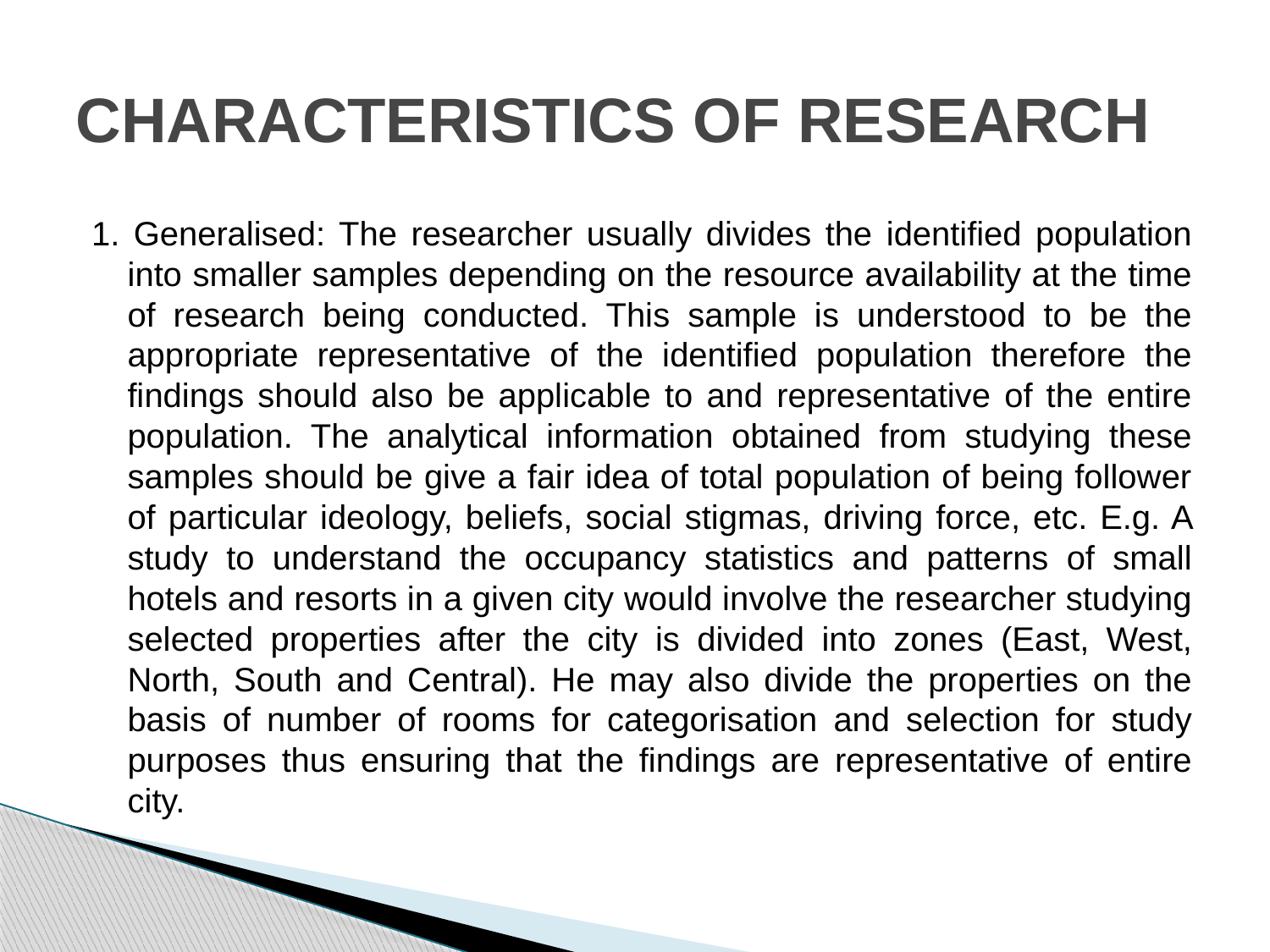

# CHARACTERISTICS OF RESEARCH
1. Generalised: The researcher usually divides the identified population into smaller samples depending on the resource availability at the time of research being conducted. This sample is understood to be the appropriate representative of the identified population therefore the findings should also be applicable to and representative of the entire population. The analytical information obtained from studying these samples should be give a fair idea of total population of being follower of particular ideology, beliefs, social stigmas, driving force, etc. E.g. A study to understand the occupancy statistics and patterns of small hotels and resorts in a given city would involve the researcher studying selected properties after the city is divided into zones (East, West, North, South and Central). He may also divide the properties on the basis of number of rooms for categorisation and selection for study purposes thus ensuring that the findings are representative of entire city.